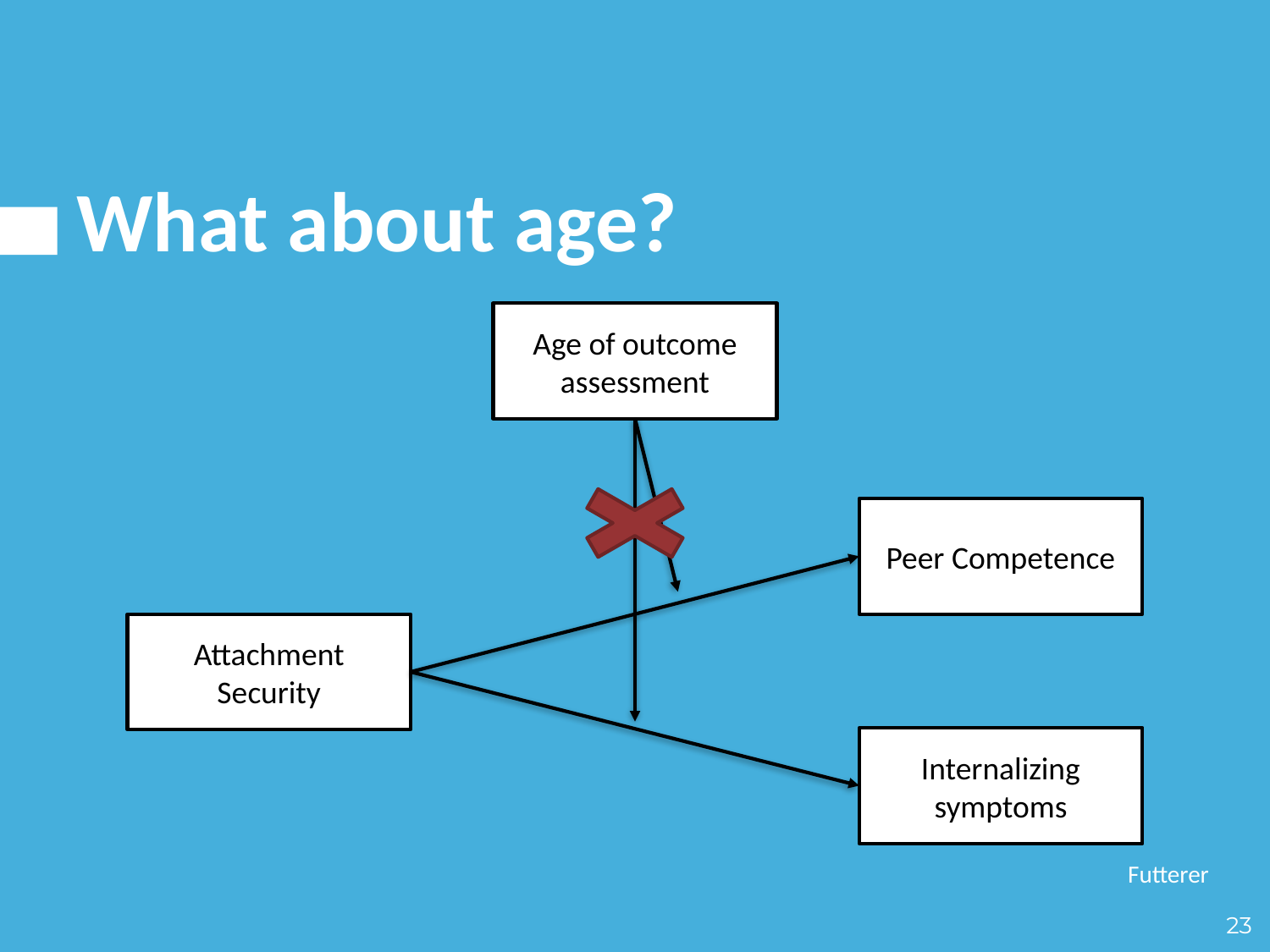

# What about age?
Age of outcome assessment
Externalizing problems

Peer Competence
Attachment Security
Temporal lag
Internalizing symptoms
Futterer
23